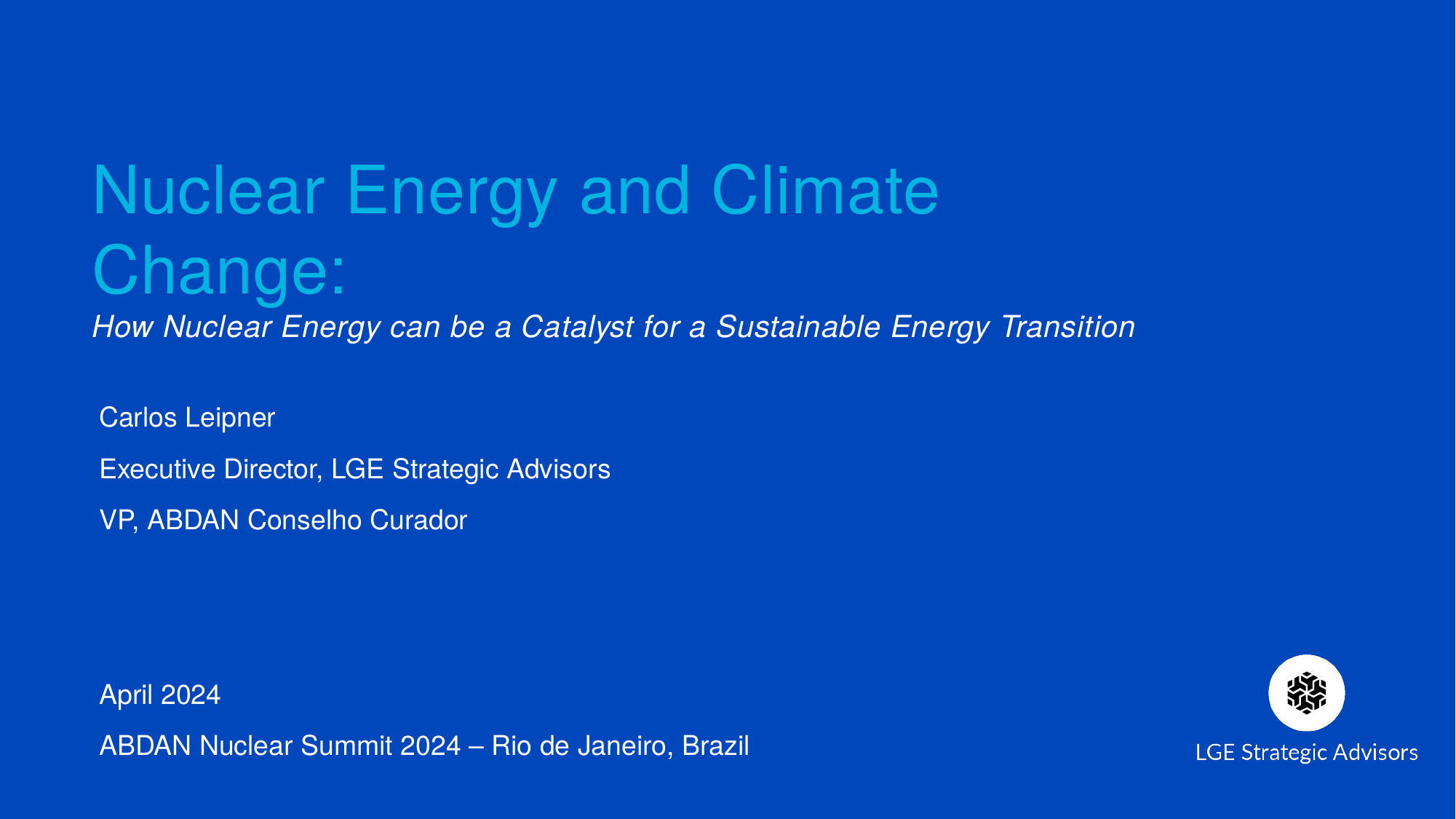

# Nuclear Energy and Climate Change: How Nuclear Energy can be a Catalyst for a Sustainable Energy Transition
Carlos Leipner
Executive Director, LGE Strategic Advisors
VP, ABDAN Conselho Curador
April 2024
ABDAN Nuclear Summit 2024 – Rio de Janeiro, Brazil